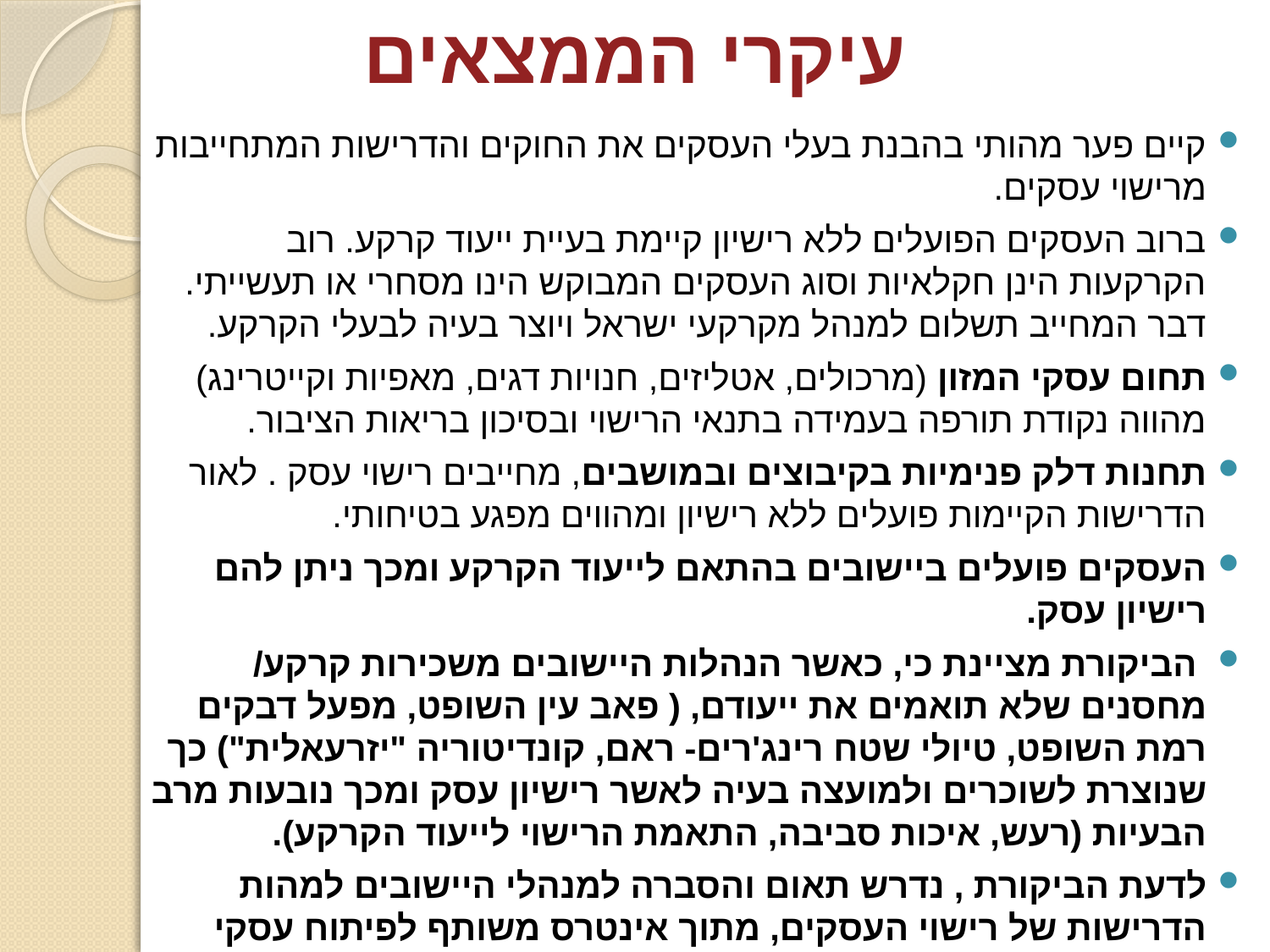

# עיקרי הממצאים
קיים פער מהותי בהבנת בעלי העסקים את החוקים והדרישות המתחייבות מרישוי עסקים.
ברוב העסקים הפועלים ללא רישיון קיימת בעיית ייעוד קרקע. רוב הקרקעות הינן חקלאיות וסוג העסקים המבוקש הינו מסחרי או תעשייתי. דבר המחייב תשלום למנהל מקרקעי ישראל ויוצר בעיה לבעלי הקרקע.
תחום עסקי המזון (מרכולים, אטליזים, חנויות דגים, מאפיות וקייטרינג) מהווה נקודת תורפה בעמידה בתנאי הרישוי ובסיכון בריאות הציבור.
תחנות דלק פנימיות בקיבוצים ובמושבים, מחייבים רישוי עסק . לאור הדרישות הקיימות פועלים ללא רישיון ומהווים מפגע בטיחותי.
העסקים פועלים ביישובים בהתאם לייעוד הקרקע ומכך ניתן להם רישיון עסק.
 הביקורת מציינת כי, כאשר הנהלות היישובים משכירות קרקע/ מחסנים שלא תואמים את ייעודם, ( פאב עין השופט, מפעל דבקים רמת השופט, טיולי שטח רינג'רים- ראם, קונדיטוריה "יזרעאלית") כך שנוצרת לשוכרים ולמועצה בעיה לאשר רישיון עסק ומכך נובעות מרב הבעיות (רעש, איכות סביבה, התאמת הרישוי לייעוד הקרקע).
לדעת הביקורת , נדרש תאום והסברה למנהלי היישובים למהות הדרישות של רישוי העסקים, מתוך אינטרס משותף לפיתוח עסקי ומצד שני איכות חיים לתושבים .